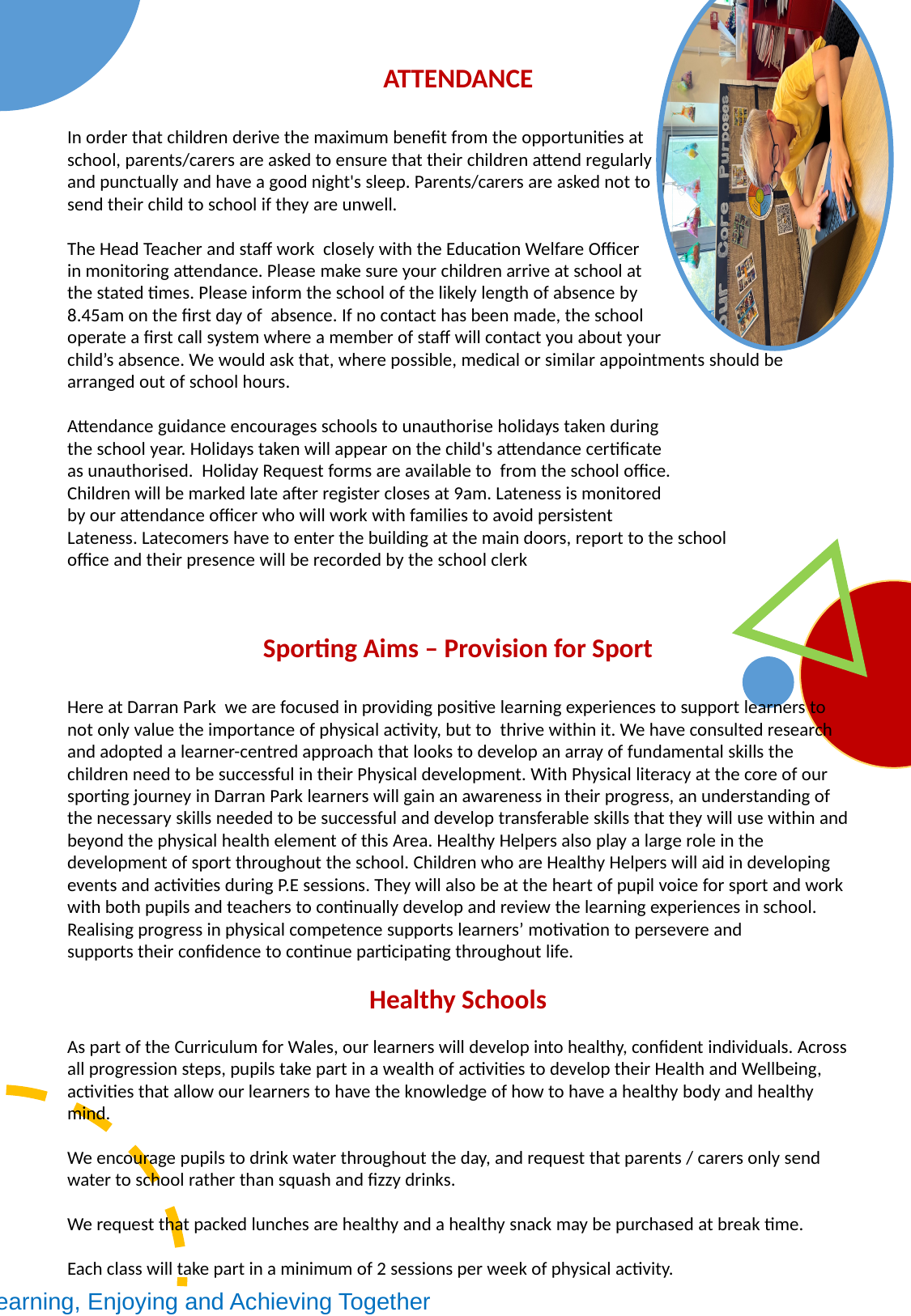

ATTENDANCE

In order that children derive the maximum benefit from the opportunities at
school, parents/carers are asked to ensure that their children attend regularly
and punctually and have a good night's sleep. Parents/carers are asked not to
send their child to school if they are unwell.

The Head Teacher and staff work  closely with the Education Welfare Officer
in monitoring attendance. Please make sure your children arrive at school at
the stated times. Please inform the school of the likely length of absence by
8.45am on the first day of  absence. If no contact has been made, the school
operate a first call system where a member of staff will contact you about your
child’s absence. We would ask that, where possible, medical or similar appointments should be
arranged out of school hours.

Attendance guidance encourages schools to unauthorise holidays taken during
the school year. Holidays taken will appear on the child's attendance certificate
as unauthorised.  Holiday Request forms are available to  from the school office.
Children will be marked late after register closes at 9am. Lateness is monitored
by our attendance officer who will work with families to avoid persistent
Lateness. Latecomers have to enter the building at the main doors, report to the school
office and their presence will be recorded by the school clerk

Sporting Aims – Provision for Sport

Here at Darran Park  we are focused in providing positive learning experiences to support learners to not only value the importance of physical activity, but to  thrive within it. We have consulted research and adopted a learner-centred approach that looks to develop an array of fundamental skills the children need to be successful in their Physical development. With Physical literacy at the core of our sporting journey in Darran Park learners will gain an awareness in their progress, an understanding of the necessary skills needed to be successful and develop transferable skills that they will use within and beyond the physical health element of this Area. Healthy Helpers also play a large role in the development of sport throughout the school. Children who are Healthy Helpers will aid in developing events and activities during P.E sessions. They will also be at the heart of pupil voice for sport and work with both pupils and teachers to continually develop and review the learning experiences in school. Realising progress in physical competence supports learners’ motivation to persevere and supports their confidence to continue participating throughout life.

Healthy Schools

As part of the Curriculum for Wales, our learners will develop into healthy, confident individuals. Across all progression steps, pupils take part in a wealth of activities to develop their Health and Wellbeing, activities that allow our learners to have the knowledge of how to have a healthy body and healthy mind.

We encourage pupils to drink water throughout the day, and request that parents / carers only send water to school rather than squash and fizzy drinks.

We request that packed lunches are healthy and a healthy snack may be purchased at break time.

Each class will take part in a minimum of 2 sessions per week of physical activity.

Learning, Enjoying and Achieving Together